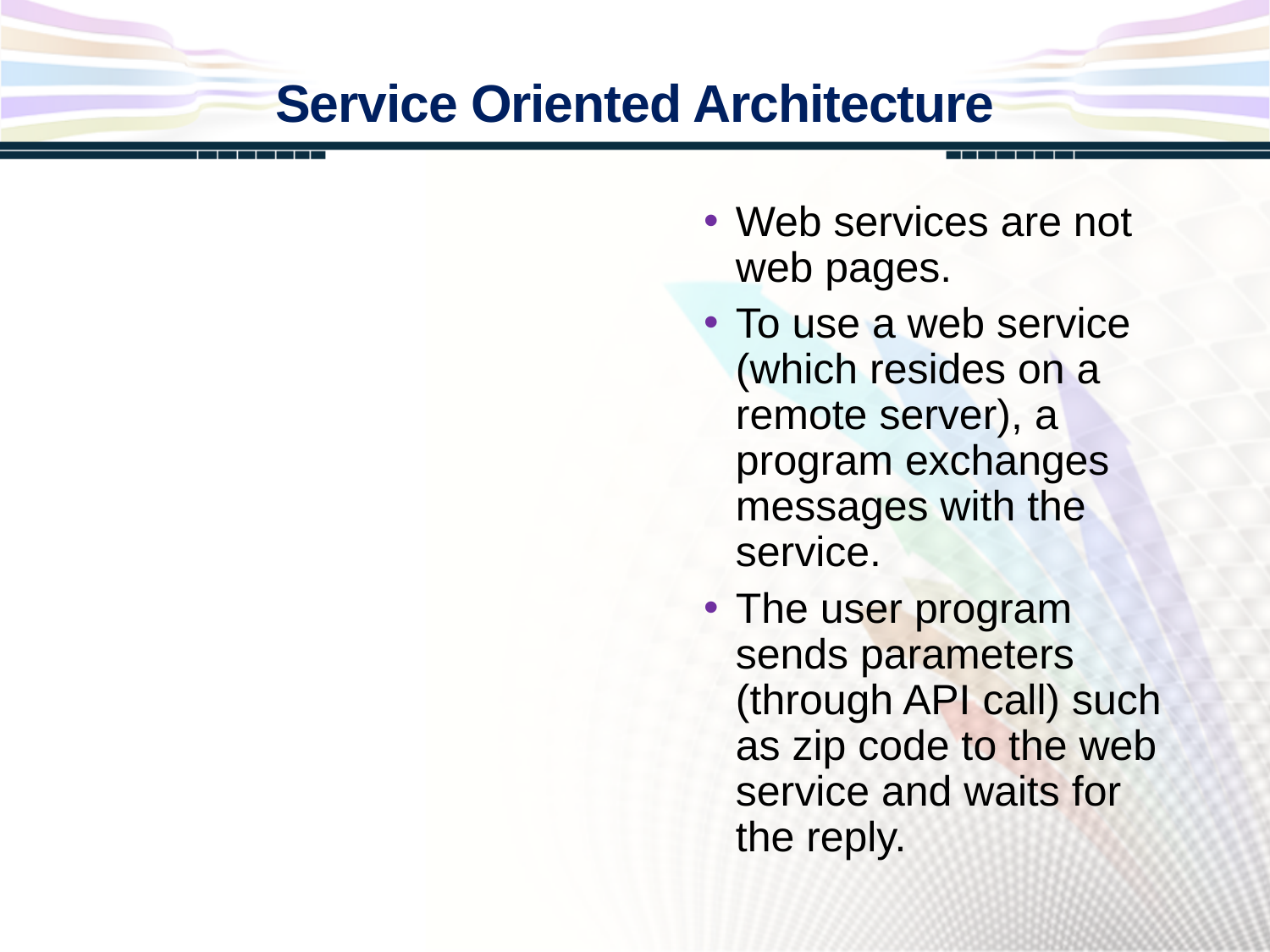

Service Oriented Architecture
Web services are not web pages.
To use a web service (which resides on a remote server), a program exchanges messages with the service.
The user program sends parameters (through API call) such as zip code to the web service and waits for the reply.